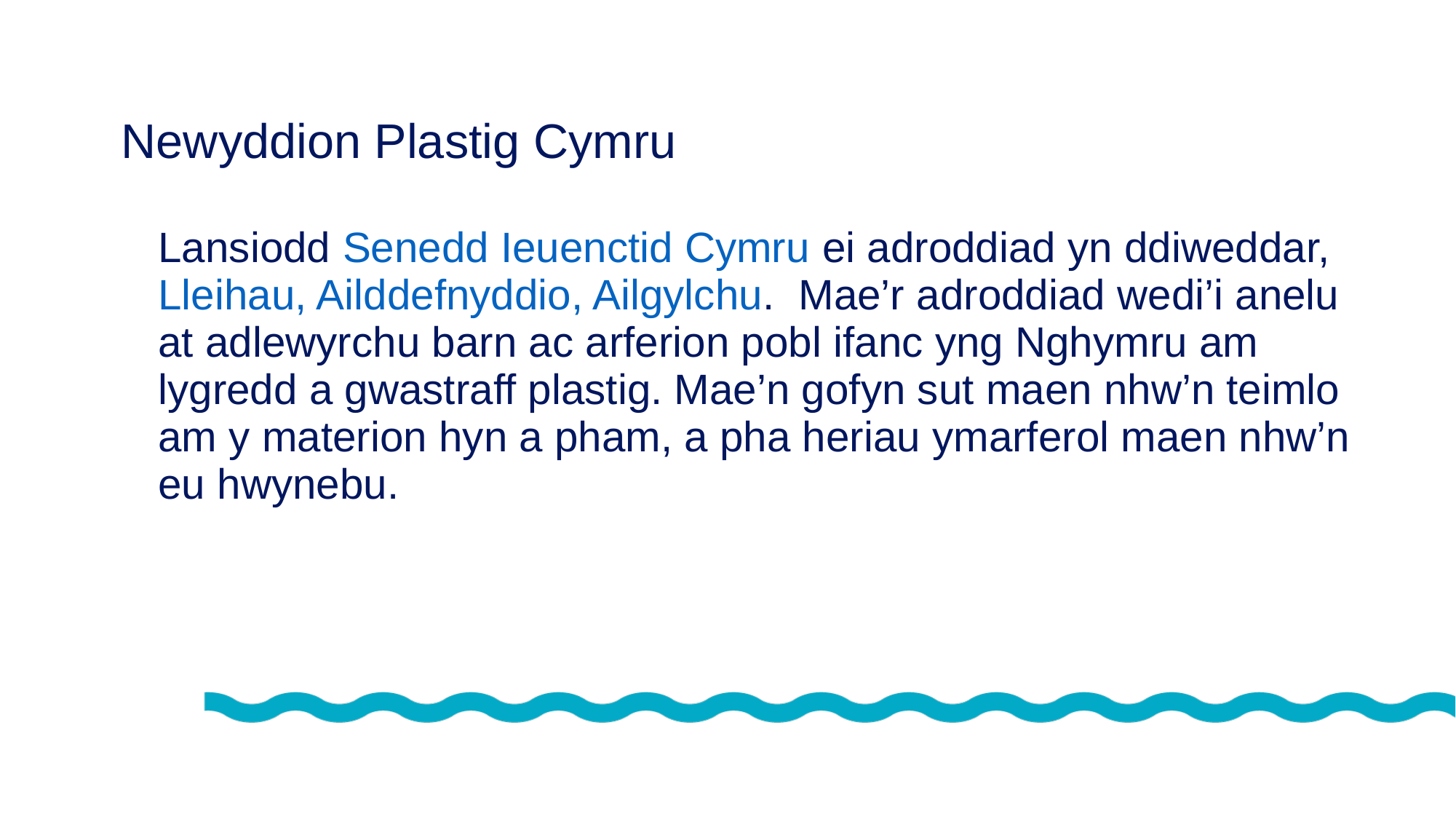

Newyddion Plastig Cymru

| Lansiodd Senedd Ieuenctid Cymru ei adroddiad yn ddiweddar, Lleihau, Ailddefnyddio, Ailgylchu.  Mae’r adroddiad wedi’i anelu at adlewyrchu barn ac arferion pobl ifanc yng Nghymru am lygredd a gwastraff plastig. Mae’n gofyn sut maen nhw’n teimlo am y materion hyn a pham, a pha heriau ymarferol maen nhw’n eu hwynebu. |
| --- |